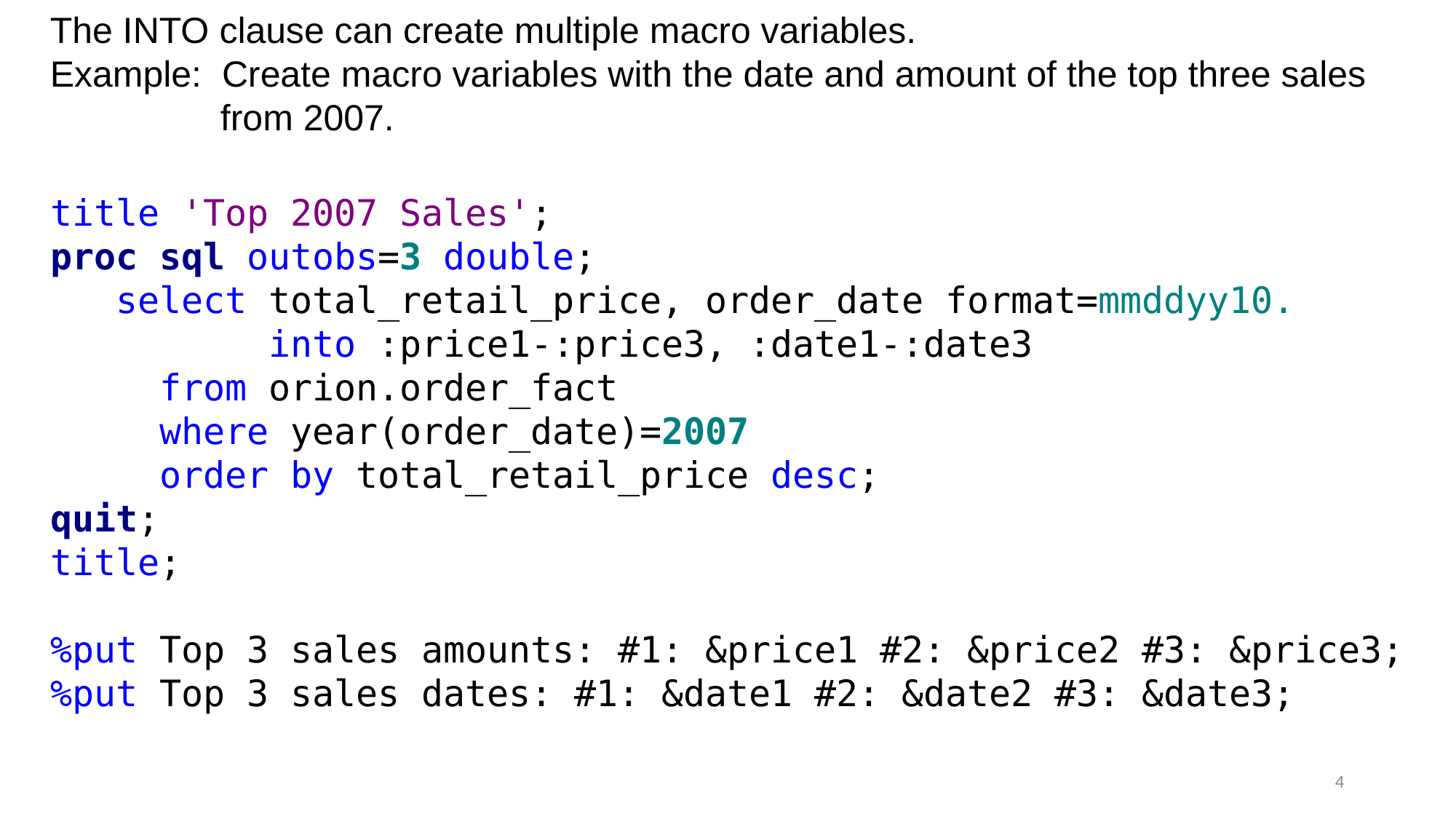

The INTO clause can create multiple macro variables.
Example:  Create macro variables with the date and amount of the top three sales from 2007.
title 'Top 2007 Sales';
proc sql outobs=3 double;
   select total_retail_price, order_date format=mmddyy10.
     	into :price1-:price3, :date1-:date3
	from orion.order_fact
	where year(order_date)=2007
	order by total_retail_price desc;
quit;
title;

%put Top 3 sales amounts: #1: &price1 #2: &price2 #3: &price3;
%put Top 3 sales dates: #1: &date1 #2: &date2 #3: &date3;

4